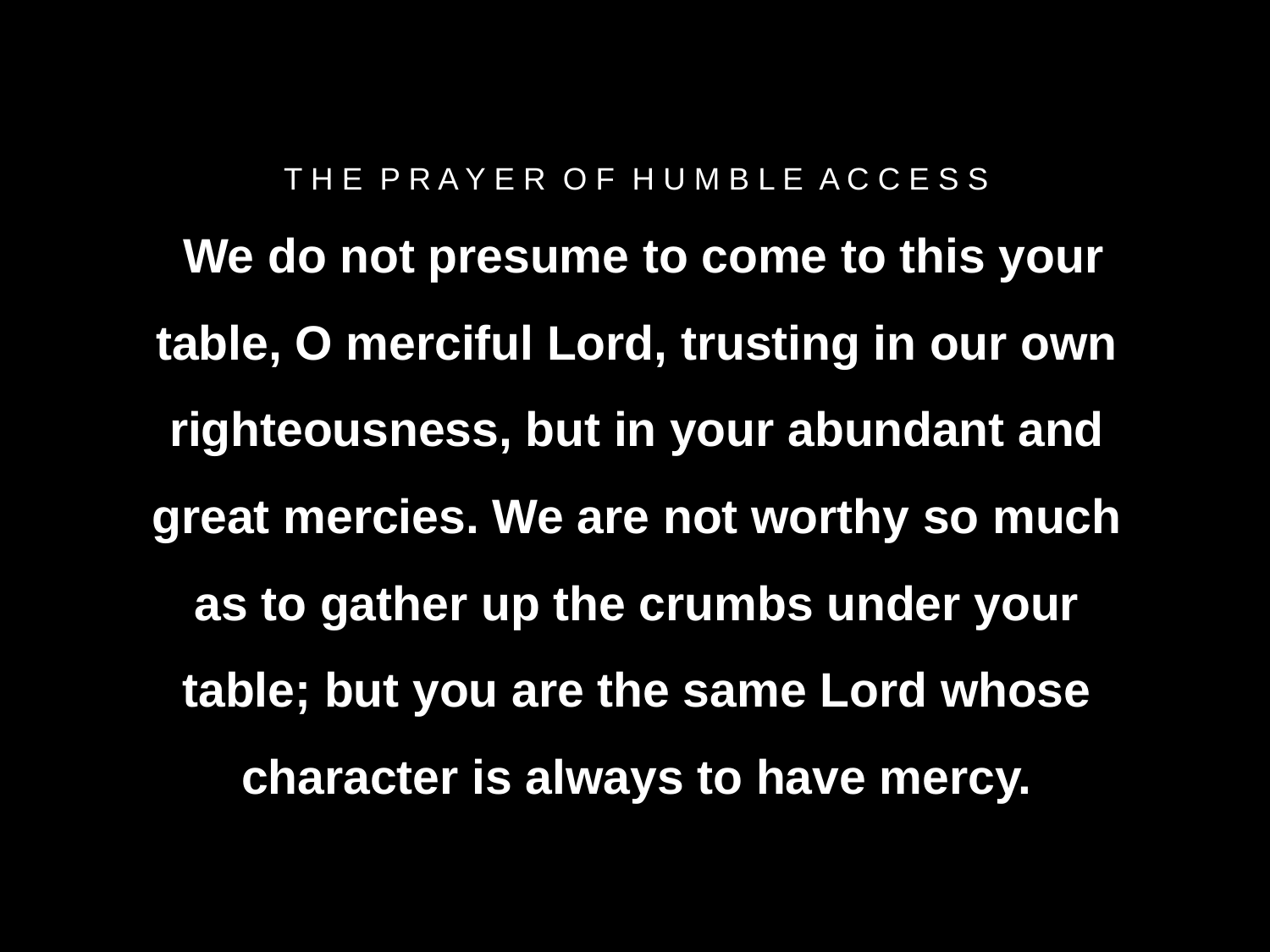

# T H E  P R A Y E R  O F  H U M B L E  A C C E S S
 We do not presume to come to this your table, O merciful Lord, trusting in our own righteousness, but in your abundant and great mercies. We are not worthy so much as to gather up the crumbs under your table; but you are the same Lord whose character is always to have mercy.